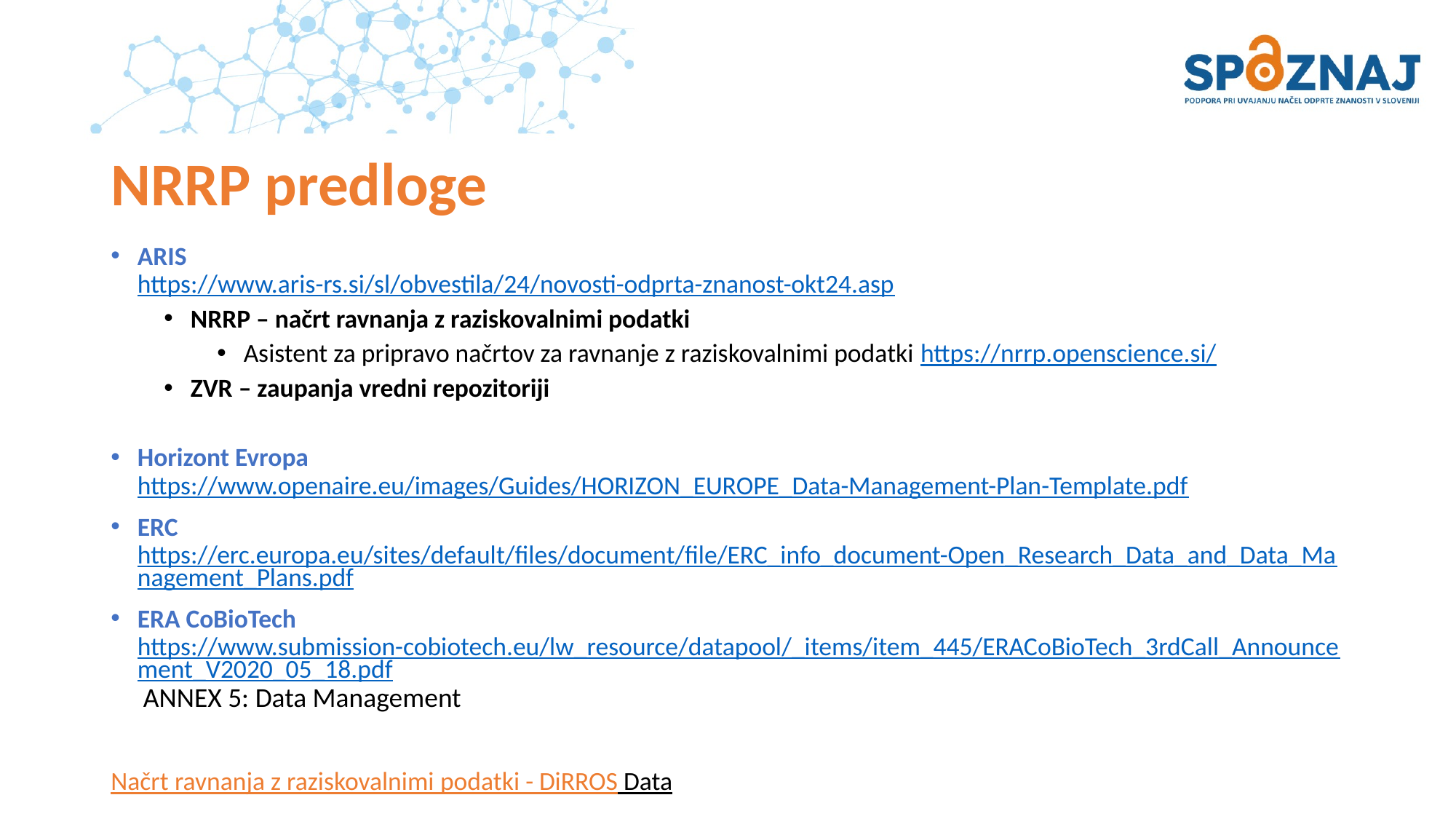

# NRRP predloge
ARIS
https://www.aris-rs.si/sl/obvestila/24/novosti-odprta-znanost-okt24.asp
NRRP – načrt ravnanja z raziskovalnimi podatki
Asistent za pripravo načrtov za ravnanje z raziskovalnimi podatki https://nrrp.openscience.si/
ZVR – zaupanja vredni repozitoriji
Horizont Evropa
https://www.openaire.eu/images/Guides/HORIZON_EUROPE_Data-Management-Plan-Template.pdf
ERC
https://erc.europa.eu/sites/default/files/document/file/ERC_info_document-Open_Research_Data_and_Data_Management_Plans.pdf
ERA CoBioTech
https://www.submission-cobiotech.eu/lw_resource/datapool/_items/item_445/ERACoBioTech_3rdCall_Announcement_V2020_05_18.pdf ANNEX 5: Data Management

Načrt ravnanja z raziskovalnimi podatki - DiRROS Data